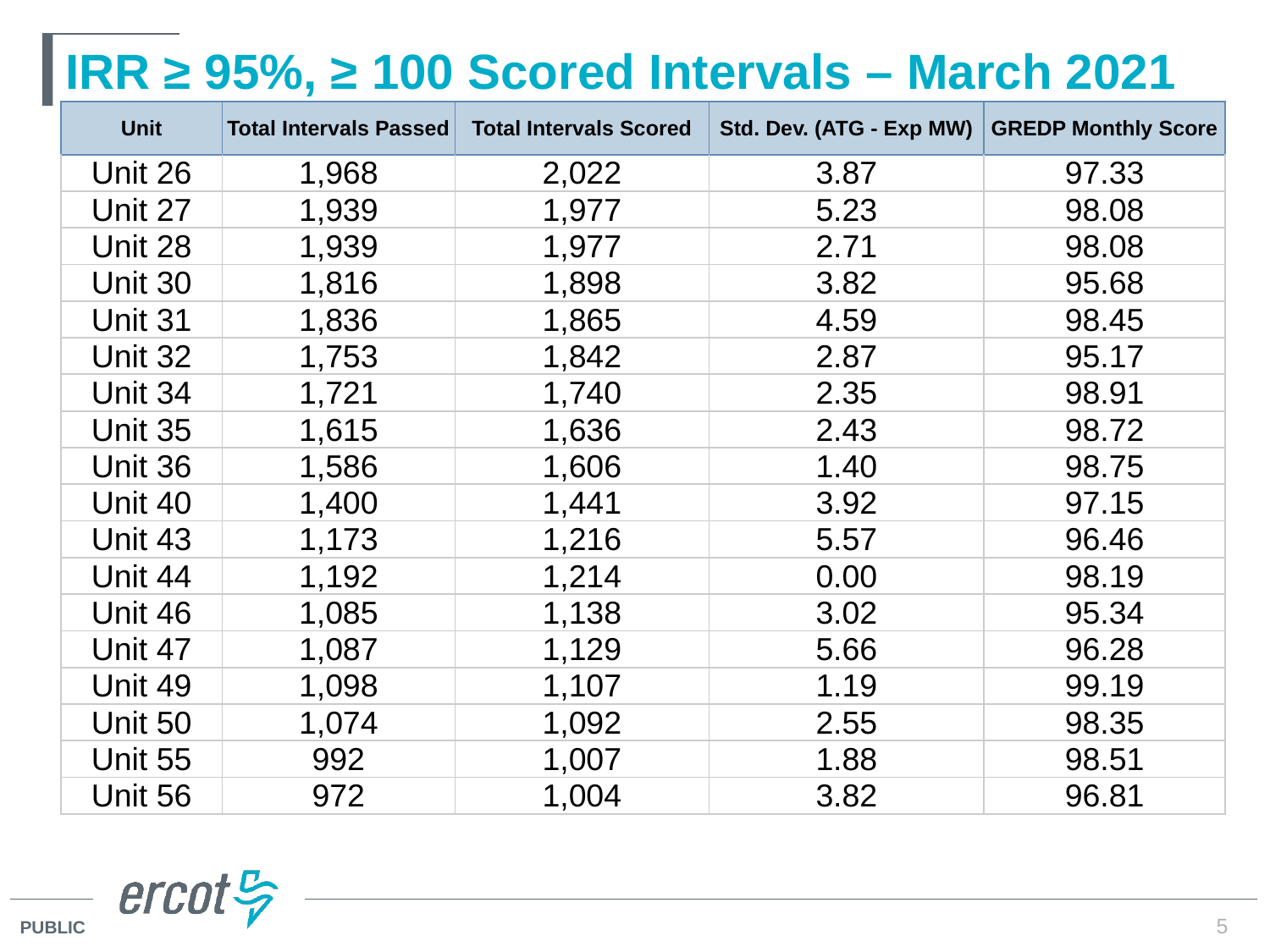

# IRR ≥ 95%, ≥ 100 Scored Intervals – March 2021
| Unit | Total Intervals Passed | Total Intervals Scored | Std. Dev. (ATG - Exp MW) | GREDP Monthly Score |
| --- | --- | --- | --- | --- |
| Unit 26 | 1,968 | 2,022 | 3.87 | 97.33 |
| Unit 27 | 1,939 | 1,977 | 5.23 | 98.08 |
| Unit 28 | 1,939 | 1,977 | 2.71 | 98.08 |
| Unit 30 | 1,816 | 1,898 | 3.82 | 95.68 |
| Unit 31 | 1,836 | 1,865 | 4.59 | 98.45 |
| Unit 32 | 1,753 | 1,842 | 2.87 | 95.17 |
| Unit 34 | 1,721 | 1,740 | 2.35 | 98.91 |
| Unit 35 | 1,615 | 1,636 | 2.43 | 98.72 |
| Unit 36 | 1,586 | 1,606 | 1.40 | 98.75 |
| Unit 40 | 1,400 | 1,441 | 3.92 | 97.15 |
| Unit 43 | 1,173 | 1,216 | 5.57 | 96.46 |
| Unit 44 | 1,192 | 1,214 | 0.00 | 98.19 |
| Unit 46 | 1,085 | 1,138 | 3.02 | 95.34 |
| Unit 47 | 1,087 | 1,129 | 5.66 | 96.28 |
| Unit 49 | 1,098 | 1,107 | 1.19 | 99.19 |
| Unit 50 | 1,074 | 1,092 | 2.55 | 98.35 |
| Unit 55 | 992 | 1,007 | 1.88 | 98.51 |
| Unit 56 | 972 | 1,004 | 3.82 | 96.81 |
5